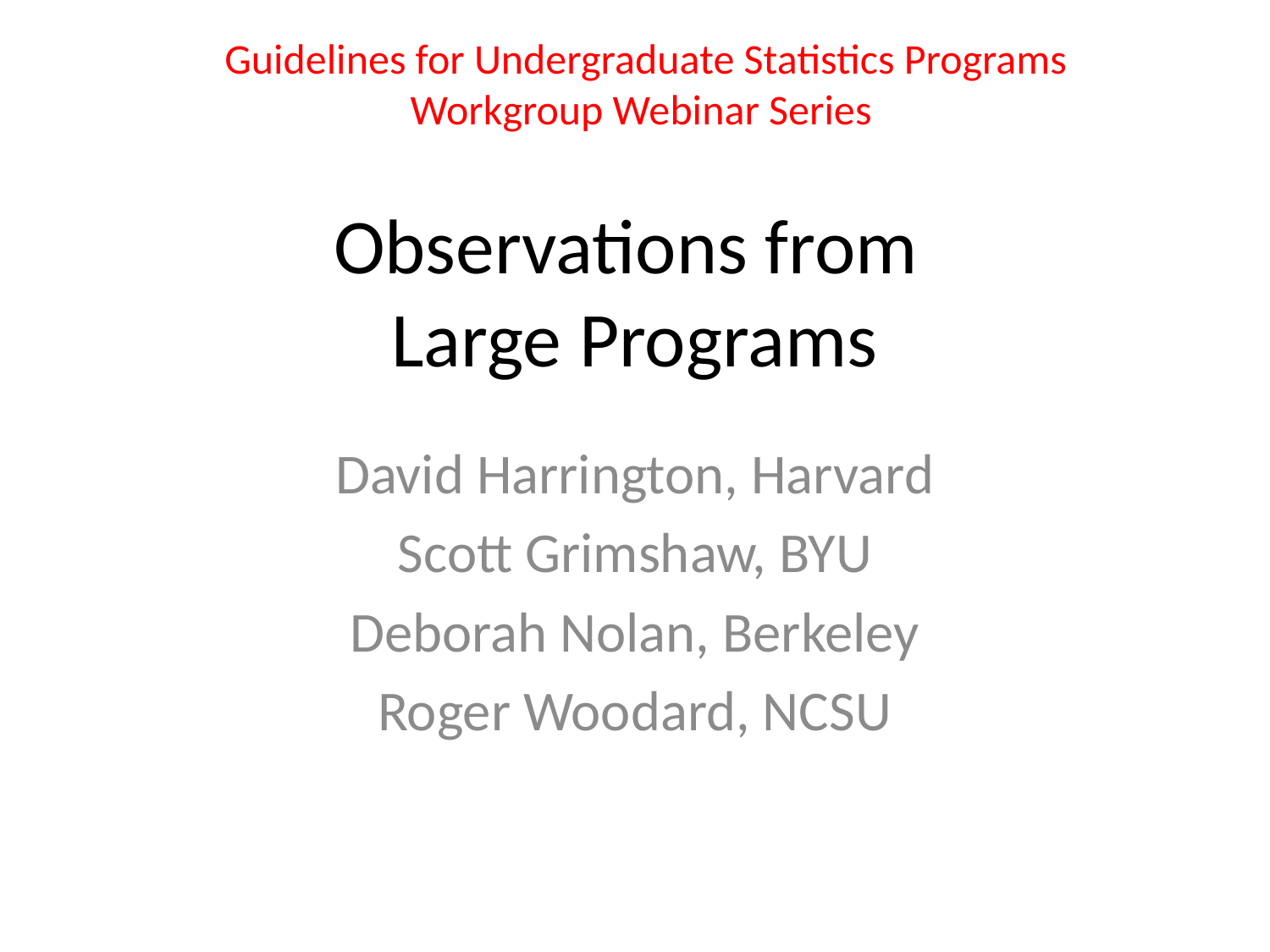

Guidelines for Undergraduate Statistics Programs Workgroup Webinar Series
# Observations from Large Programs
David Harrington, Harvard
Scott Grimshaw, BYU
Deborah Nolan, Berkeley
Roger Woodard, NCSU